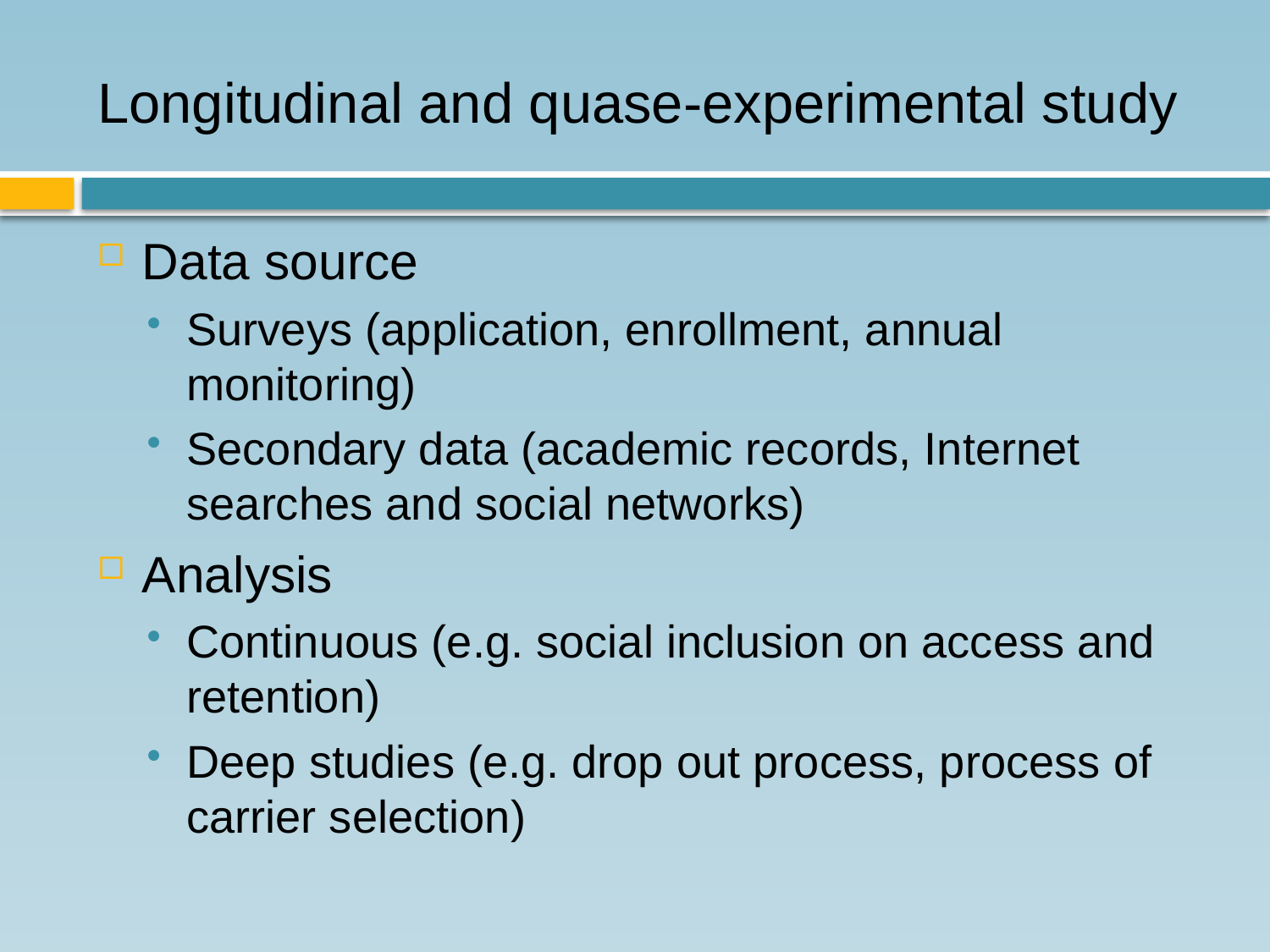

# Longitudinal and quase-experimental study
Data source
Surveys (application, enrollment, annual monitoring)
Secondary data (academic records, Internet searches and social networks)
Analysis
Continuous (e.g. social inclusion on access and retention)
Deep studies (e.g. drop out process, process of carrier selection)